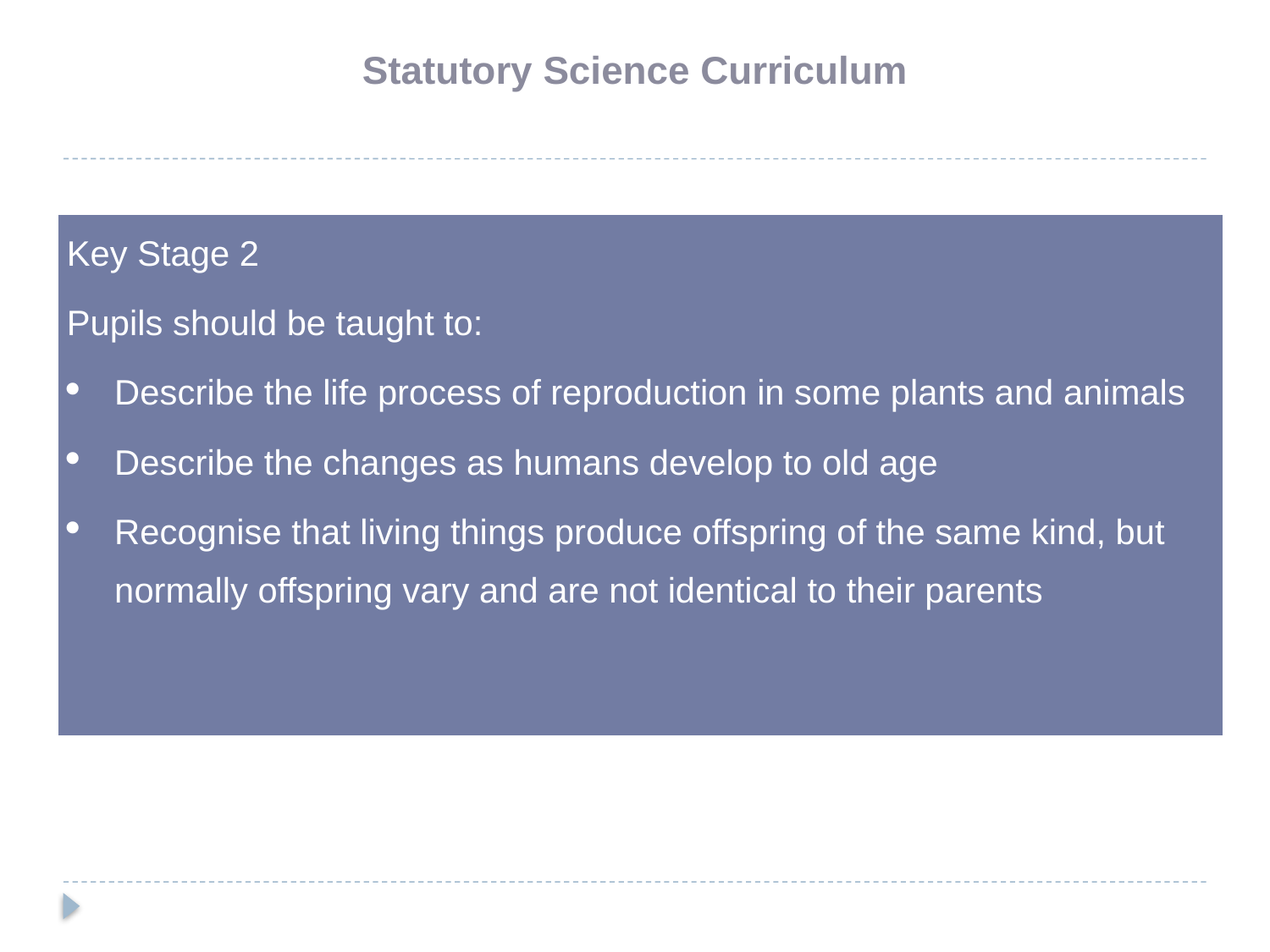

Statutory Science Curriculum

| Key Stage 2 Pupils should be taught to: Describe the life process of reproduction in some plants and animals Describe the changes as humans develop to old age Recognise that living things produce offspring of the same kind, but normally offspring vary and are not identical to their parents |
| --- |